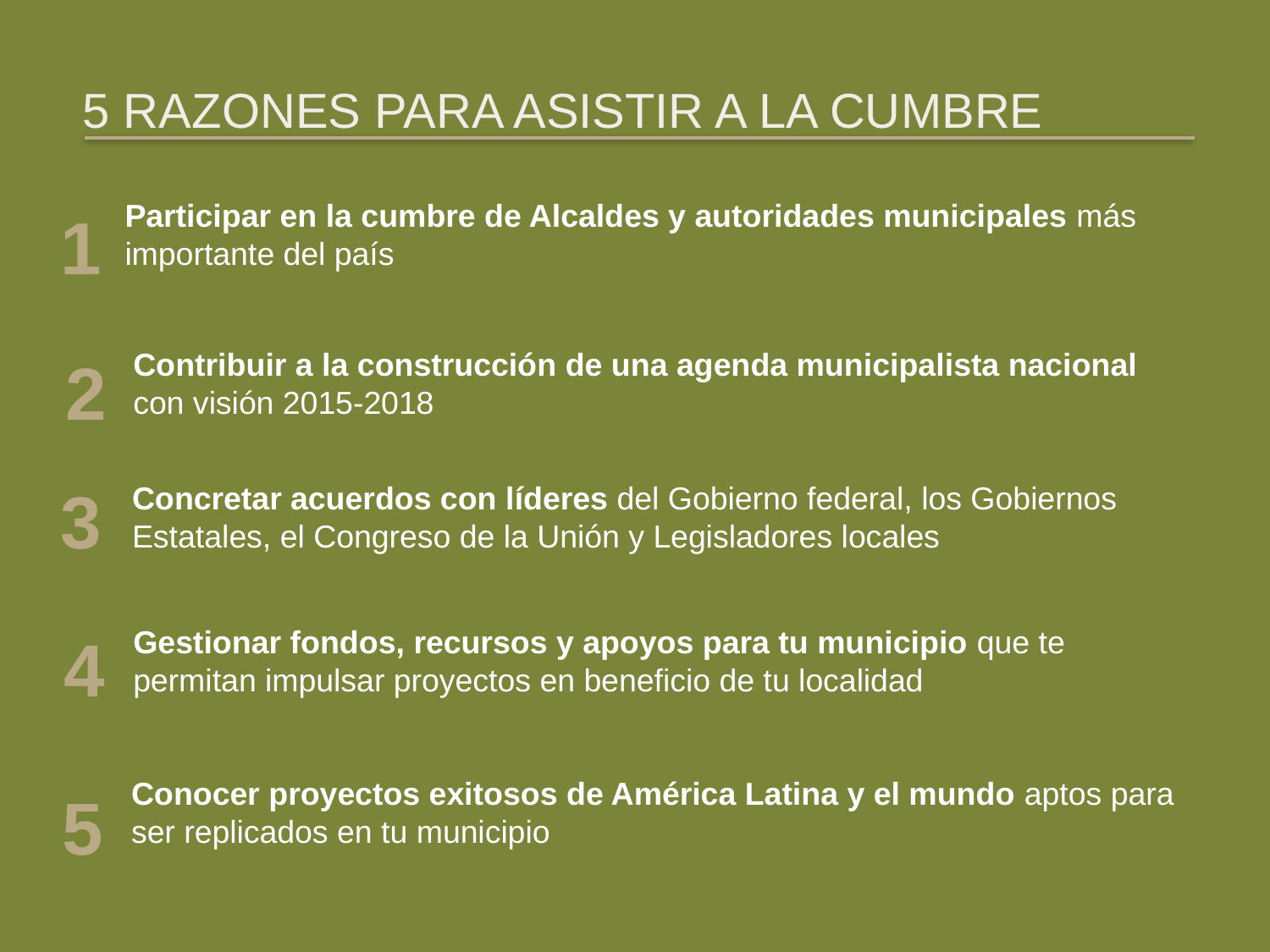

5 RAZONES PARA ASISTIR A LA CUMBRE
Participar en la cumbre de Alcaldes y autoridades municipales más importante del país
1
Contribuir a la construcción de una agenda municipalista nacional con visión 2015-2018
2
Concretar acuerdos con líderes del Gobierno federal, los Gobiernos Estatales, el Congreso de la Unión y Legisladores locales
3
Gestionar fondos, recursos y apoyos para tu municipio que te permitan impulsar proyectos en beneficio de tu localidad
4
Conocer proyectos exitosos de América Latina y el mundo aptos para ser replicados en tu municipio
5